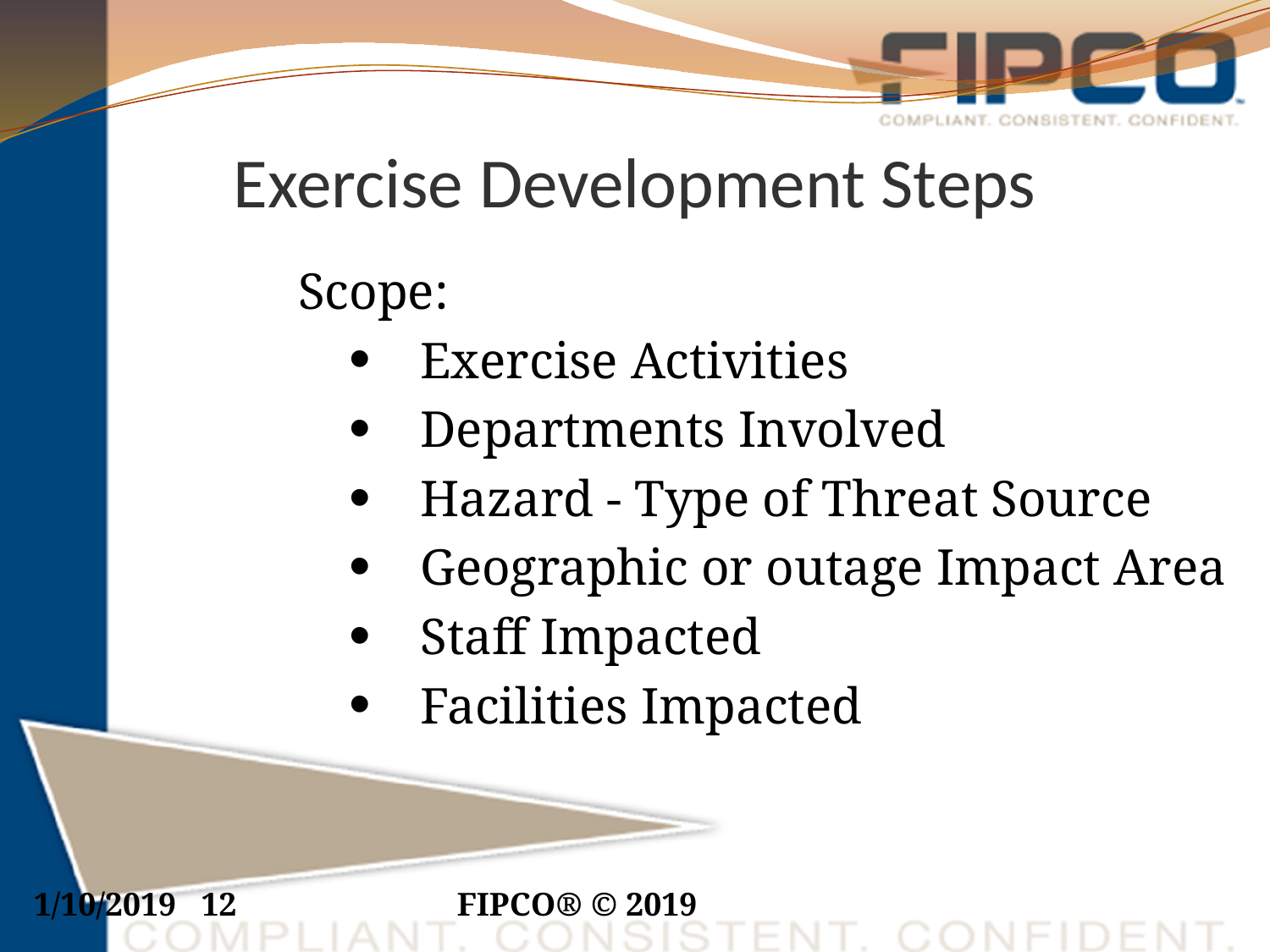

# Exercise Development Steps
Scope:
Exercise Activities
Departments Involved
Hazard - Type of Threat Source
Geographic or outage Impact Area
Staff Impacted
Facilities Impacted